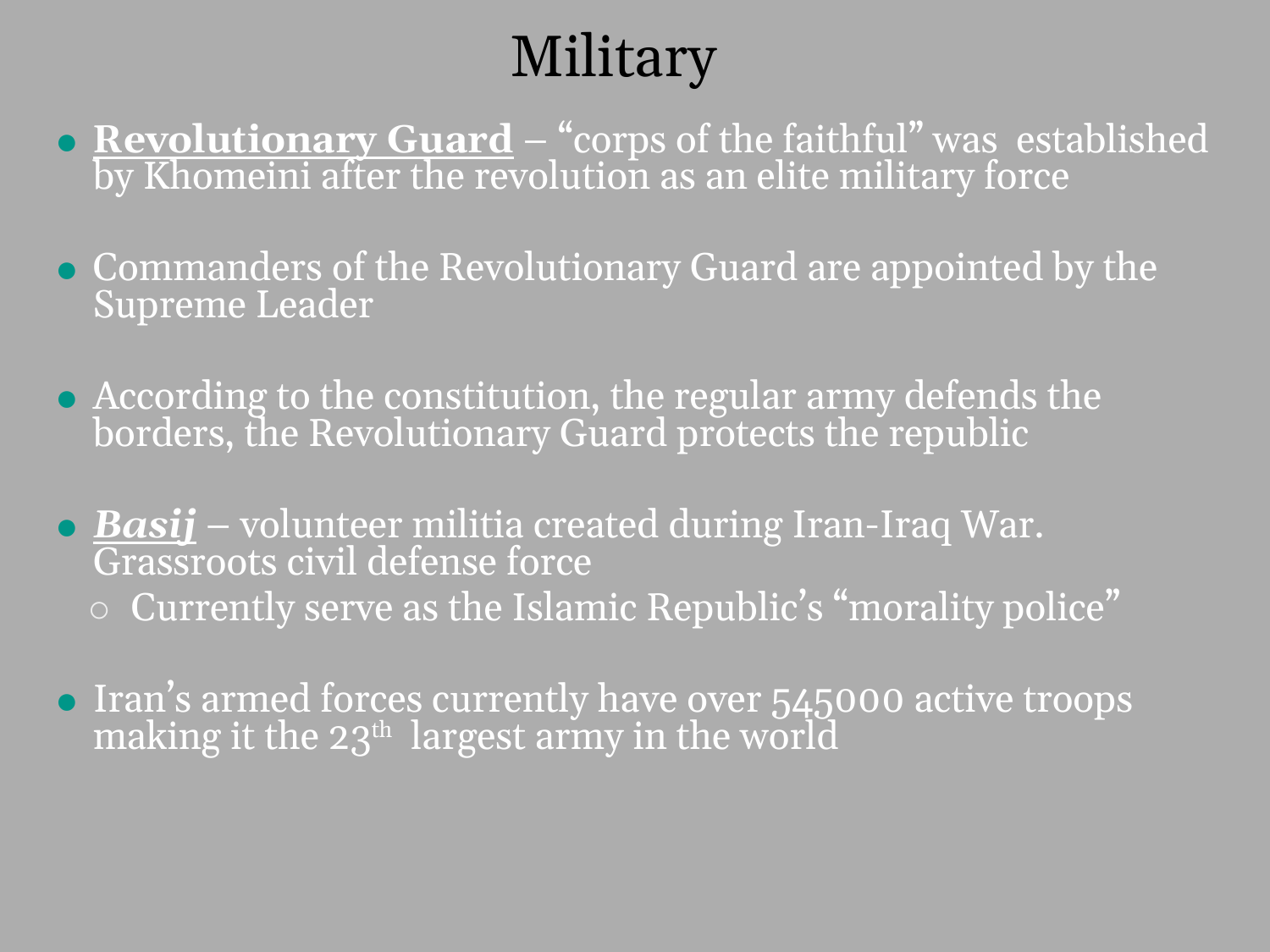

# Military
Revolutionary Guard – “corps of the faithful” was  established by Khomeini after the revolution as an elite military force

Commanders of the Revolutionary Guard are appointed by the Supreme Leader

According to the constitution, the regular army defends the borders, the Revolutionary Guard protects the republic

Basij – volunteer militia created during Iran-Iraq War. Grassroots civil defense force
Currently serve as the Islamic Republic’s “morality police”

Iran’s armed forces currently have over 545000 active troops making it the 23th  largest army in the world